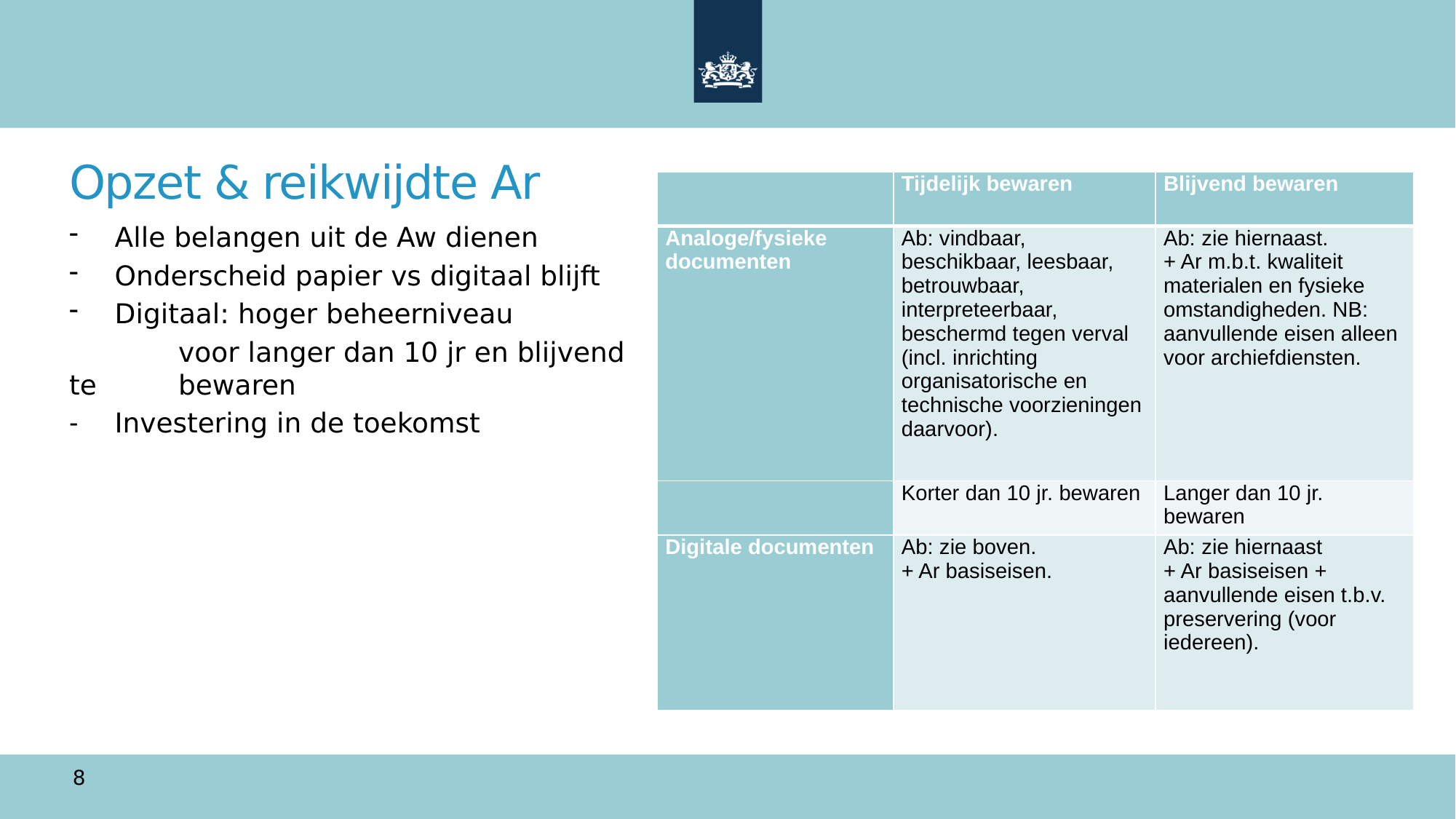

Opzet & reikwijdte Ar
|  | Tijdelijk bewaren | Blijvend bewaren |
| --- | --- | --- |
| Analoge/fysieke documenten | Ab: vindbaar, beschikbaar, leesbaar, betrouwbaar, interpreteerbaar, beschermd tegen verval (incl. inrichting organisatorische en technische voorzieningen daarvoor). | Ab: zie hiernaast. + Ar m.b.t. kwaliteit materialen en fysieke omstandigheden. NB: aanvullende eisen alleen voor archiefdiensten. |
|  | Korter dan 10 jr. bewaren | Langer dan 10 jr. bewaren |
| Digitale documenten | Ab: zie boven. + Ar basiseisen. | Ab: zie hiernaast + Ar basiseisen + aanvullende eisen t.b.v. preservering (voor iedereen). |
Alle belangen uit de Aw dienen
Onderscheid papier vs digitaal blijft
Digitaal: hoger beheerniveau
	voor langer dan 10 jr en blijvend te 	bewaren
Investering in de toekomst

8